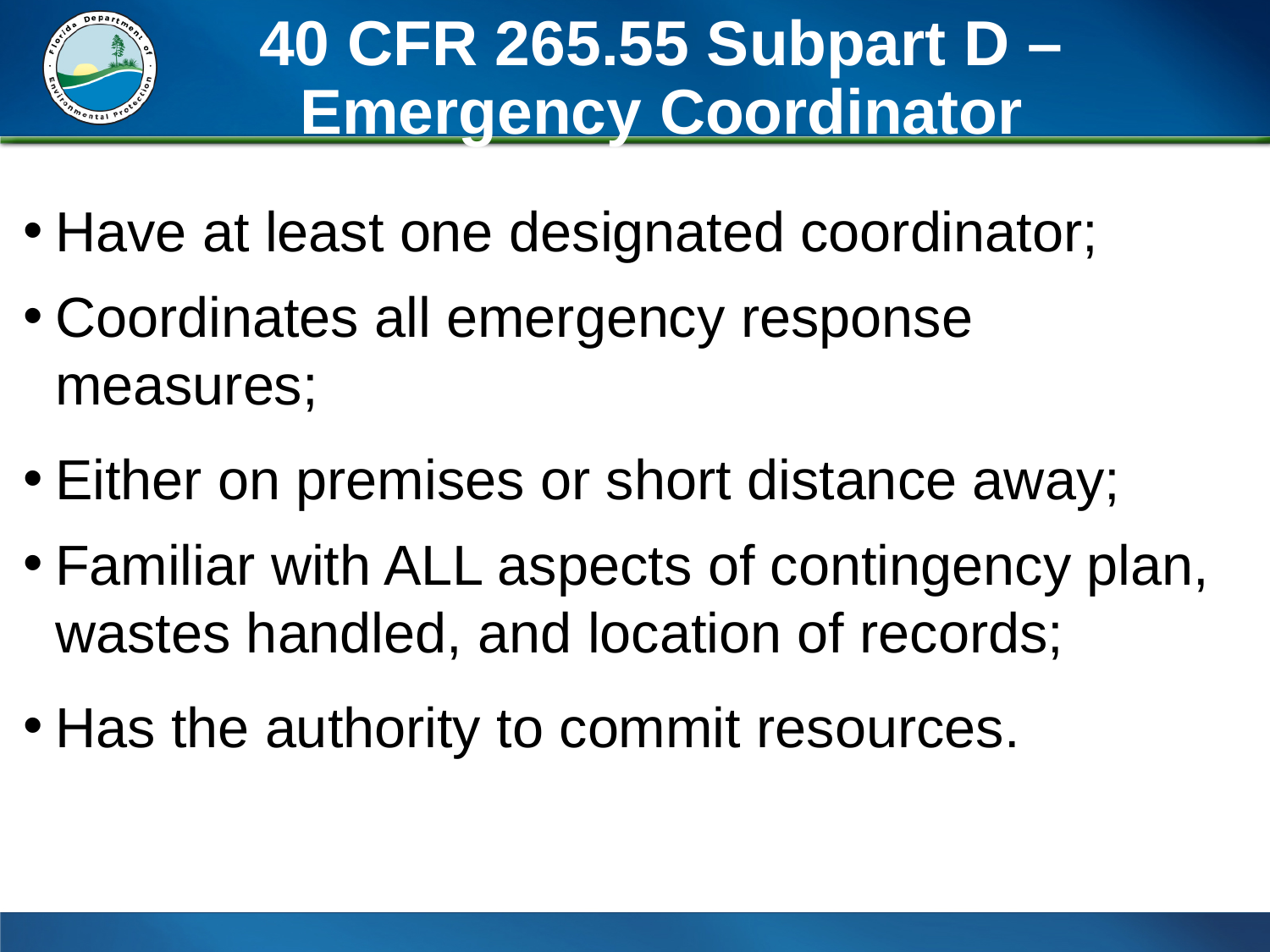

# 40 CFR 265.55 Subpart D – Emergency Coordinator
Have at least one designated coordinator;
Coordinates all emergency response measures;
Either on premises or short distance away;
Familiar with ALL aspects of contingency plan, wastes handled, and location of records;
Has the authority to commit resources.